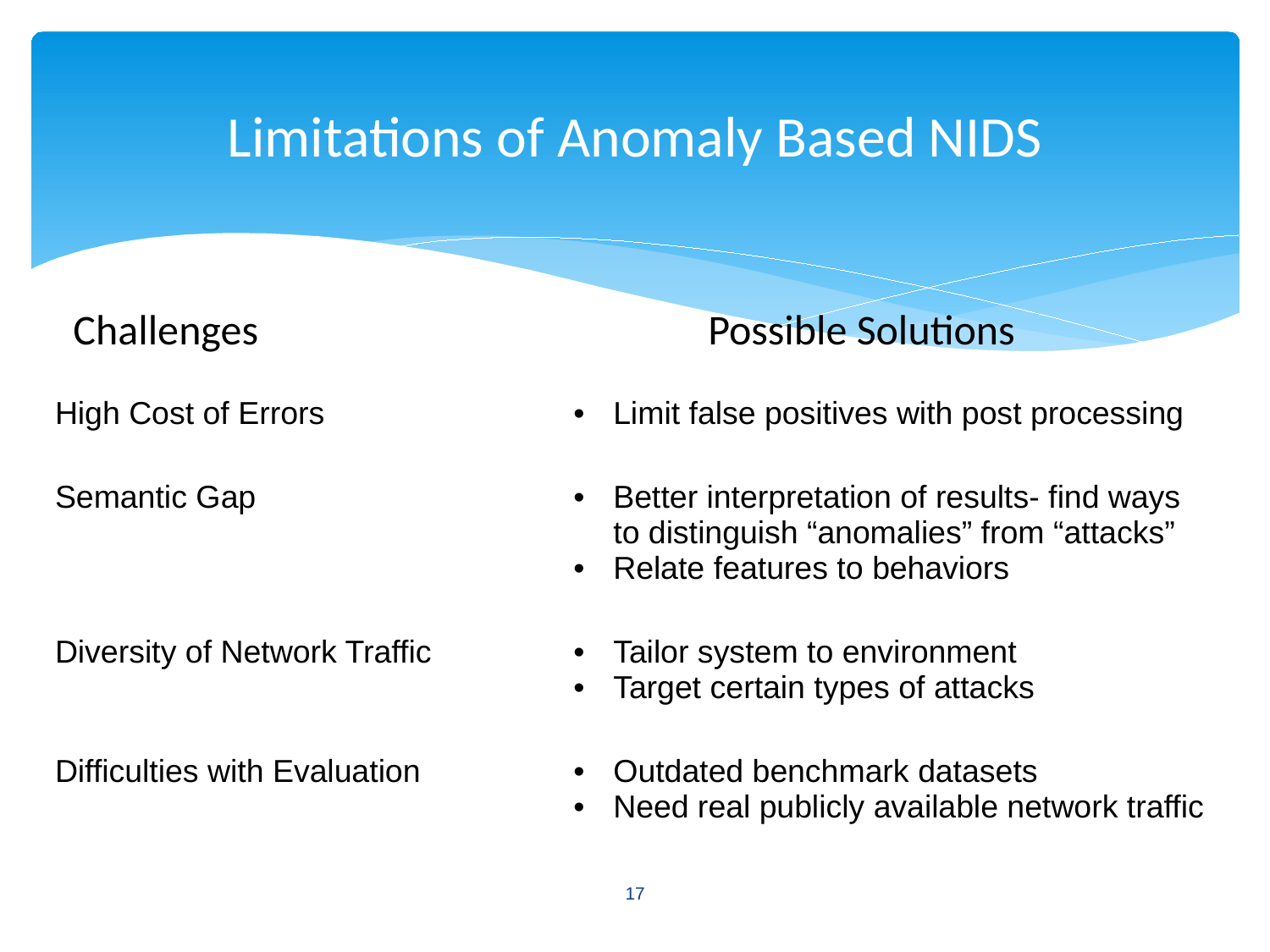

# Limitations of Anomaly Based NIDS
Challenges				Possible Solutions

| High Cost of Errors | Limit false positives with post processing |
| --- | --- |
| Semantic Gap | Better interpretation of results- find ways to distinguish “anomalies” from “attacks” Relate features to behaviors |
| Diversity of Network Traffic | Tailor system to environment Target certain types of attacks |
| Difficulties with Evaluation | Outdated benchmark datasets Need real publicly available network traffic |
17